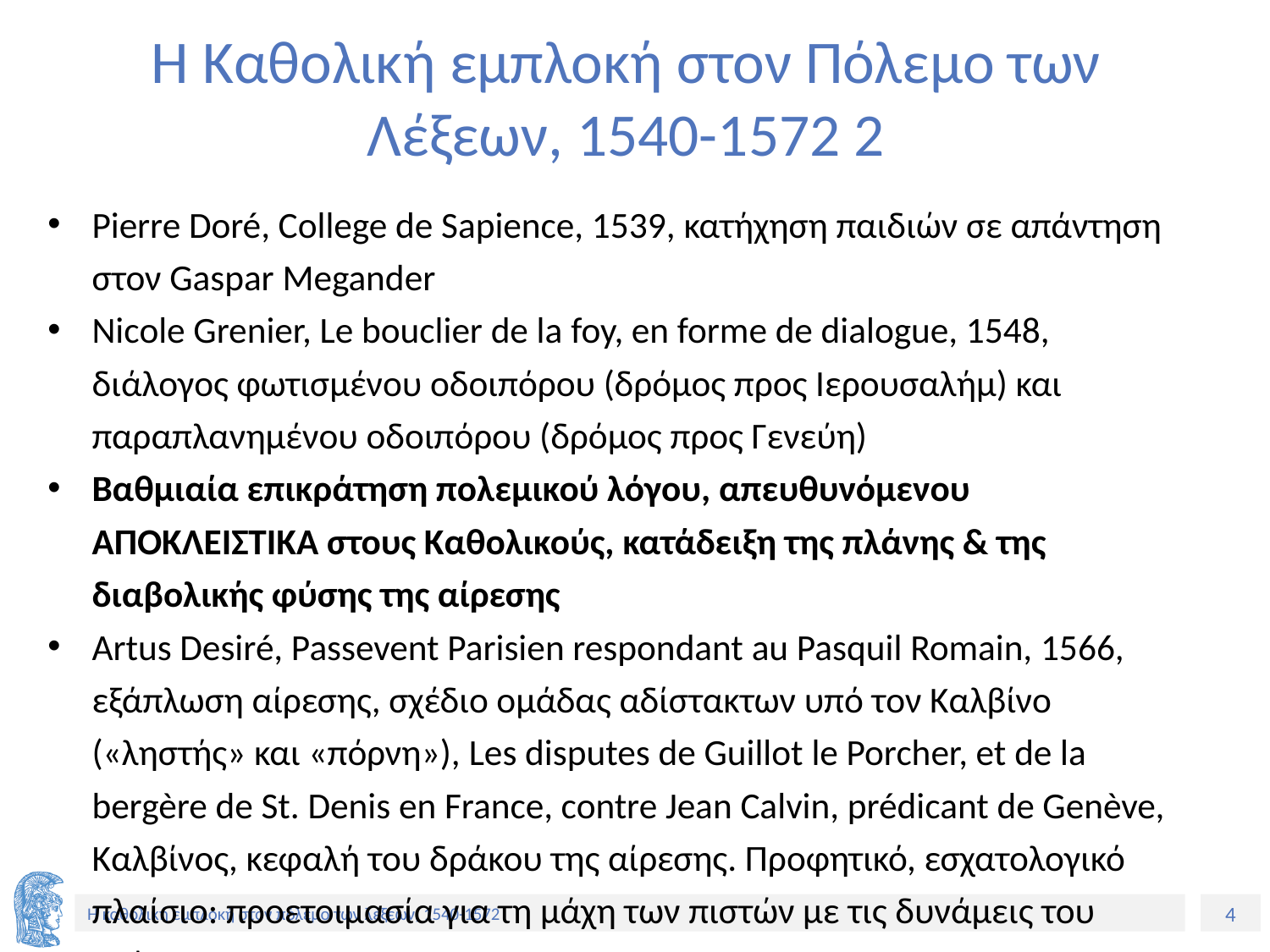

# Η Καθολική εμπλοκή στον Πόλεμο των Λέξεων, 1540-1572 2
Pierre Doré, College de Sapience, 1539, κατήχηση παιδιών σε απάντηση στον Gaspar Megander
Nicole Grenier, Le bouclier de la foy, en forme de dialogue, 1548, διάλογος φωτισμένου οδοιπόρου (δρόμος προς Ιερουσαλήμ) και παραπλανημένου οδοιπόρου (δρόμος προς Γενεύη)
Βαθμιαία επικράτηση πολεμικού λόγου, απευθυνόμενου ΑΠΟΚΛΕΙΣΤΙΚΑ στους Καθολικούς, κατάδειξη της πλάνης & της διαβολικής φύσης της αίρεσης
Artus Desiré, Passevent Parisien respondant au Pasquil Romain, 1566, εξάπλωση αίρεσης, σχέδιο ομάδας αδίστακτων υπό τον Καλβίνο («ληστής» και «πόρνη»), Les disputes de Guillot le Porcher, et de la bergère de St. Denis en France, contre Jean Calvin, prédicant de Genève, Καλβίνος, κεφαλή του δράκου της αίρεσης. Προφητικό, εσχατολογικό πλαίσιο: προετοιμασία για τη μάχη των πιστών με τις δυνάμεις του σκότους